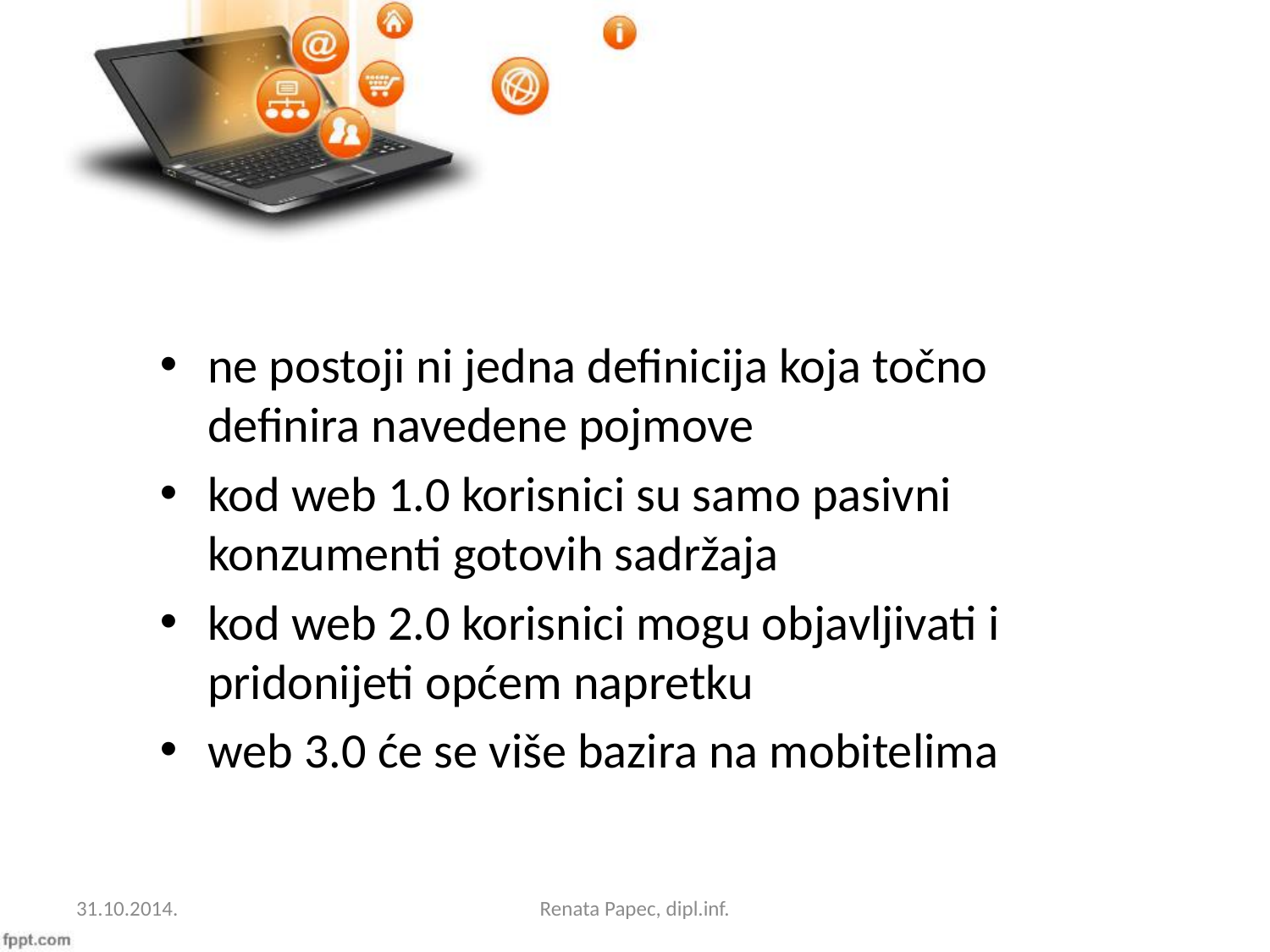

ne postoji ni jedna definicija koja točno definira navedene pojmove
kod web 1.0 korisnici su samo pasivni konzumenti gotovih sadržaja
kod web 2.0 korisnici mogu objavljivati i pridonijeti općem napretku
web 3.0 će se više bazira na mobitelima
31.10.2014.
Renata Papec, dipl.inf.